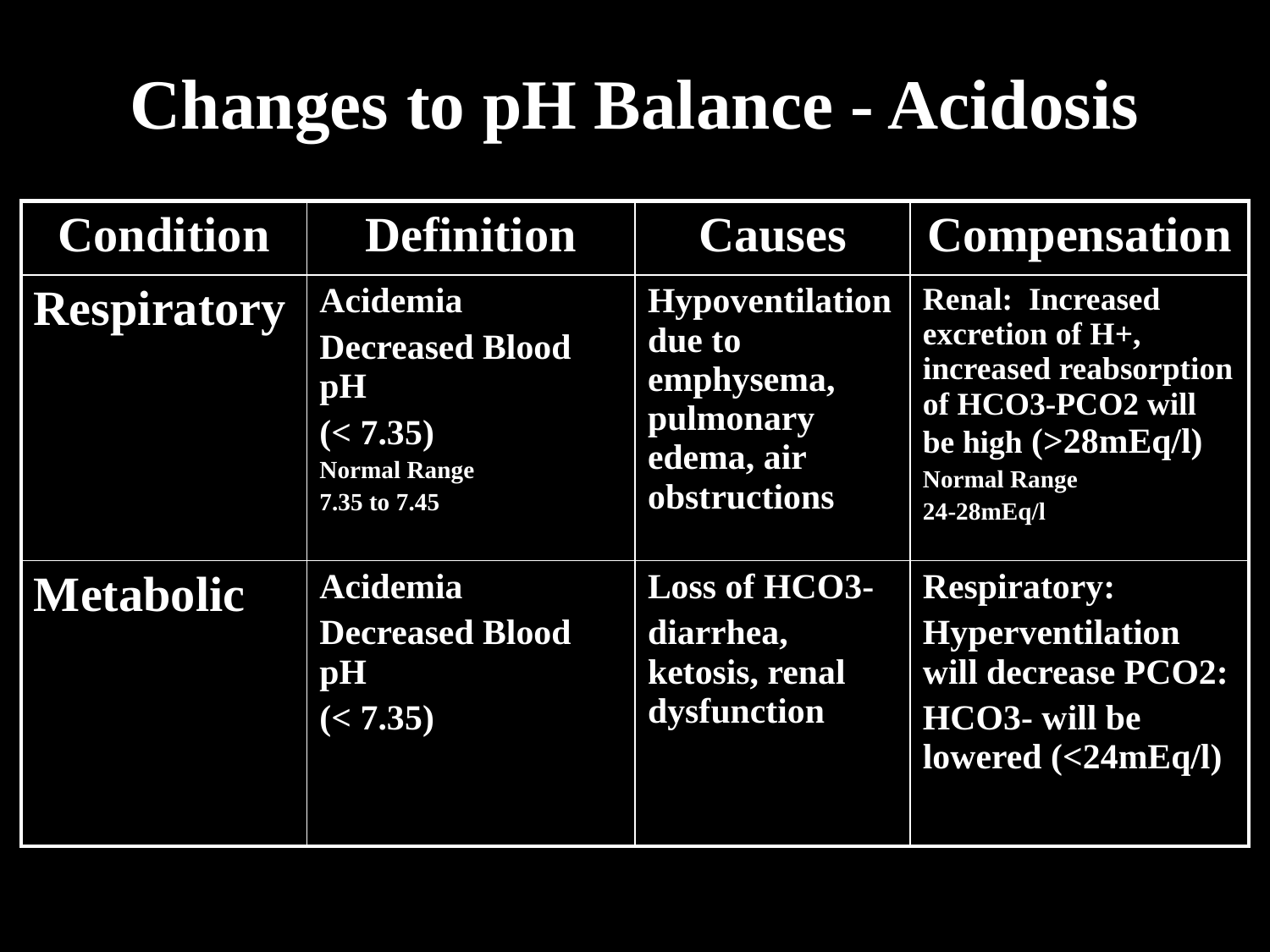

# Changes to pH Balance - Acidosis
| Condition | Definition | Causes | Compensation |
| --- | --- | --- | --- |
| Respiratory | Acidemia Decreased Blood pH (< 7.35) Normal Range 7.35 to 7.45 | Hypoventilation due to emphysema, pulmonary edema, air obstructions | Renal: Increased excretion of H+, increased reabsorption of HCO3-PCO2 will be high (>28mEq/l) Normal Range 24-28mEq/l |
| Metabolic | Acidemia Decreased Blood pH (< 7.35) | Loss of HCO3- diarrhea, ketosis, renal dysfunction | Respiratory: Hyperventilation will decrease PCO2: HCO3- will be lowered (<24mEq/l) |